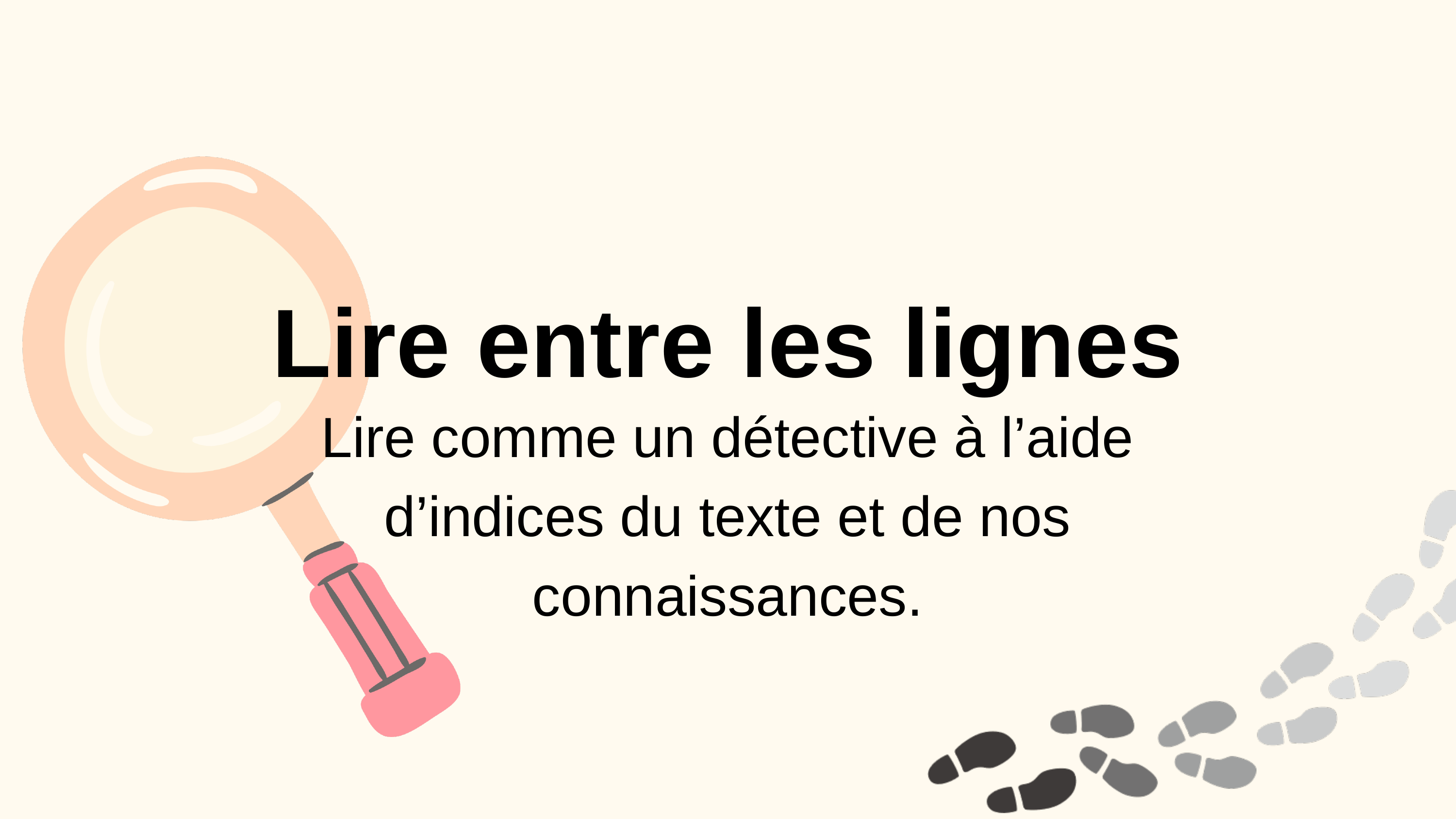

Lire entre les lignes
Lire comme un détective à l’aide d’indices du texte et de nos connaissances.